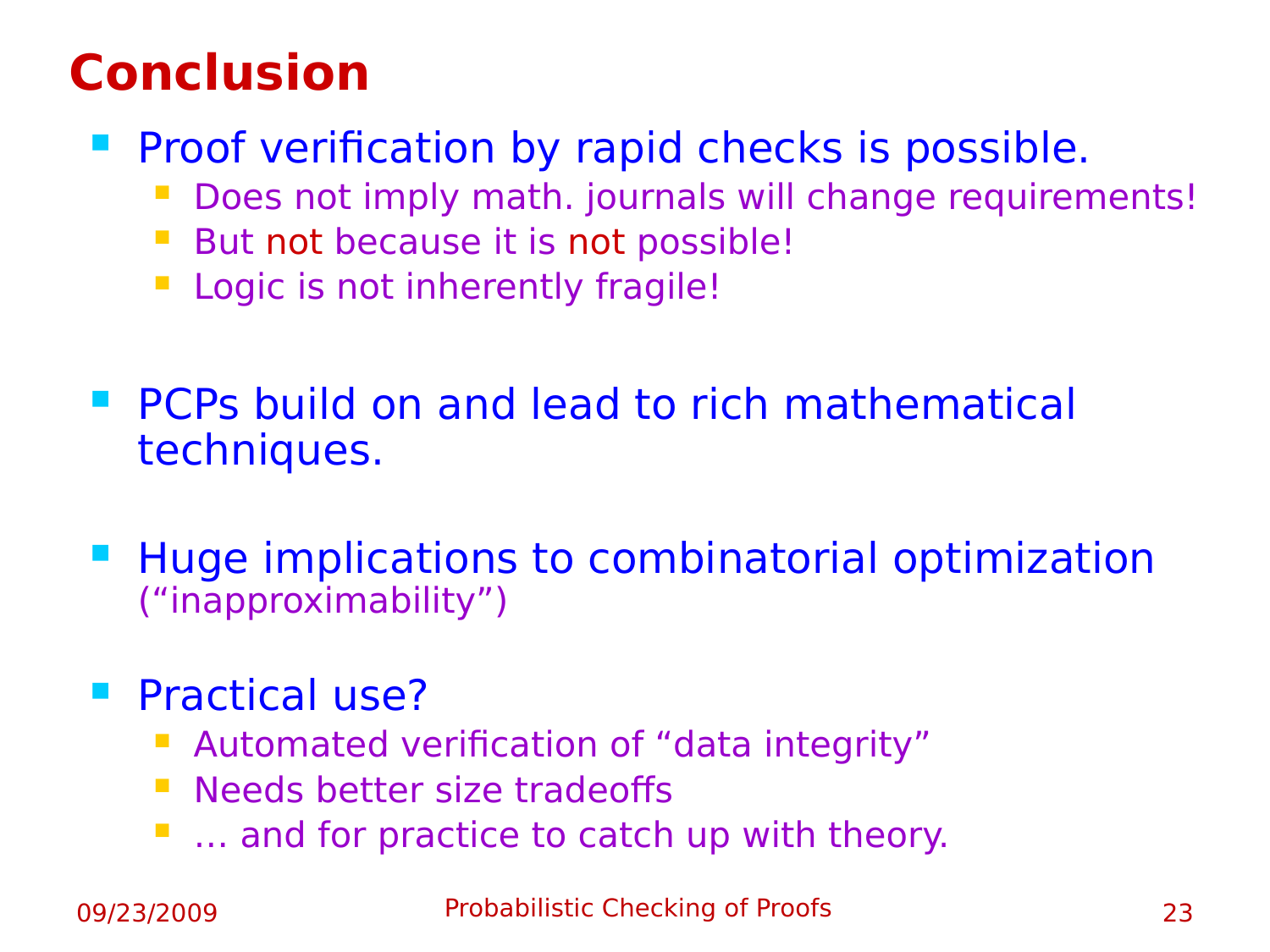

# Conclusion
Proof verification by rapid checks is possible.
Does not imply math. journals will change requirements!
But not because it is not possible!
Logic is not inherently fragile!

PCPs build on and lead to rich mathematical techniques.

Huge implications to combinatorial optimization (“inapproximability”)

Practical use?
Automated verification of “data integrity”
Needs better size tradeoffs
… and for practice to catch up with theory.
Probabilistic Checking of Proofs
09/23/2009
23